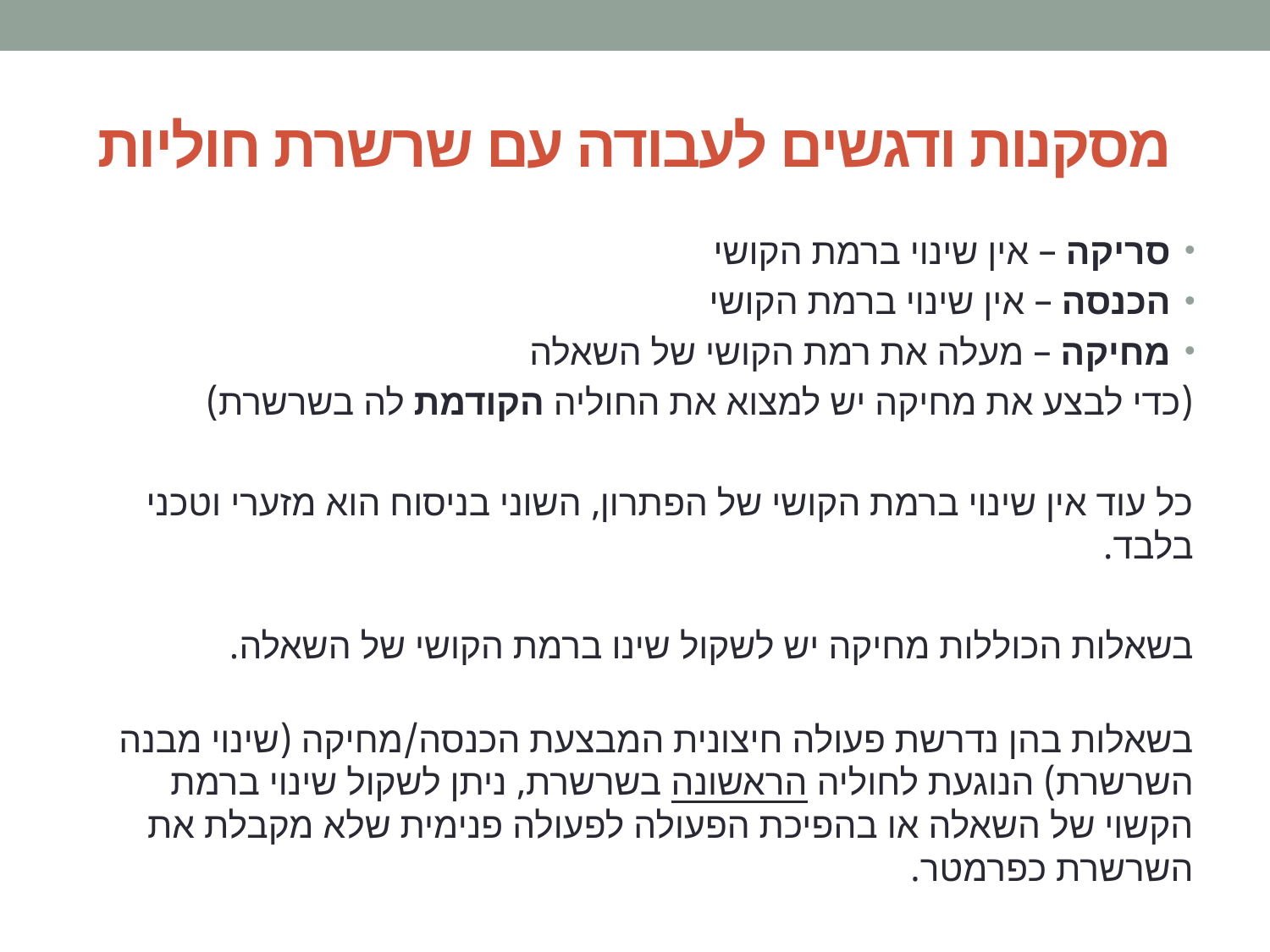

# מסקנות ודגשים לעבודה עם שרשרת חוליות
סריקה – אין שינוי ברמת הקושי
הכנסה – אין שינוי ברמת הקושי
מחיקה – מעלה את רמת הקושי של השאלה
(כדי לבצע את מחיקה יש למצוא את החוליה הקודמת לה בשרשרת)

כל עוד אין שינוי ברמת הקושי של הפתרון, השוני בניסוח הוא מזערי וטכני בלבד.

בשאלות הכוללות מחיקה יש לשקול שינו ברמת הקושי של השאלה.
בשאלות בהן נדרשת פעולה חיצונית המבצעת הכנסה/מחיקה (שינוי מבנה השרשרת) הנוגעת לחוליה הראשונה בשרשרת, ניתן לשקול שינוי ברמת הקשוי של השאלה או בהפיכת הפעולה לפעולה פנימית שלא מקבלת את השרשרת כפרמטר.